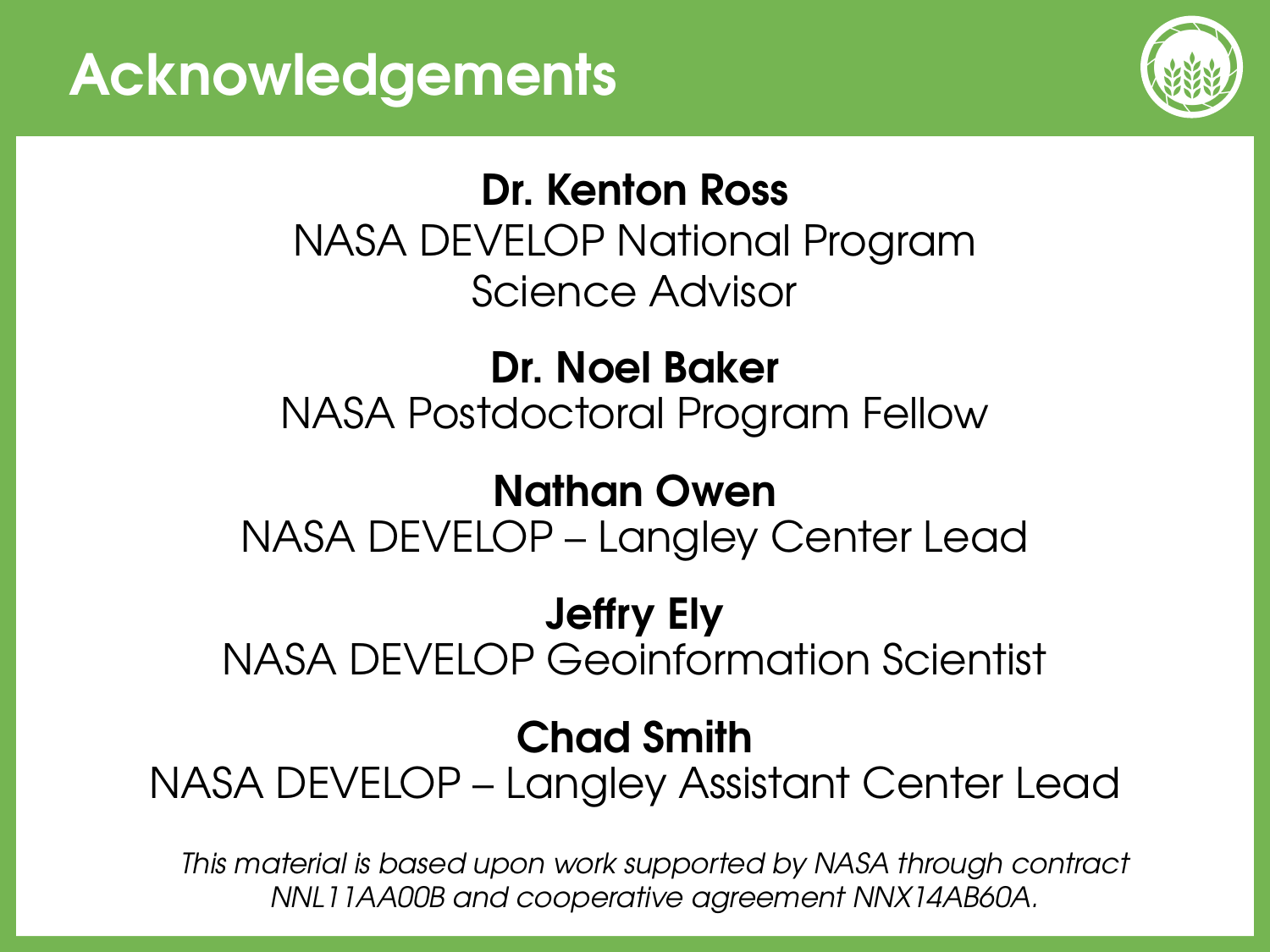

# Acknowledgements
Dr. Kenton Ross
NASA DEVELOP National Program
Science Advisor
Dr. Noel Baker
NASA Postdoctoral Program Fellow
Nathan Owen
NASA DEVELOP – Langley Center Lead
Jeffry Ely
NASA DEVELOP Geoinformation Scientist
Chad Smith
NASA DEVELOP – Langley Assistant Center Lead

This material is based upon work supported by NASA through contract NNL11AA00B and cooperative agreement NNX14AB60A.